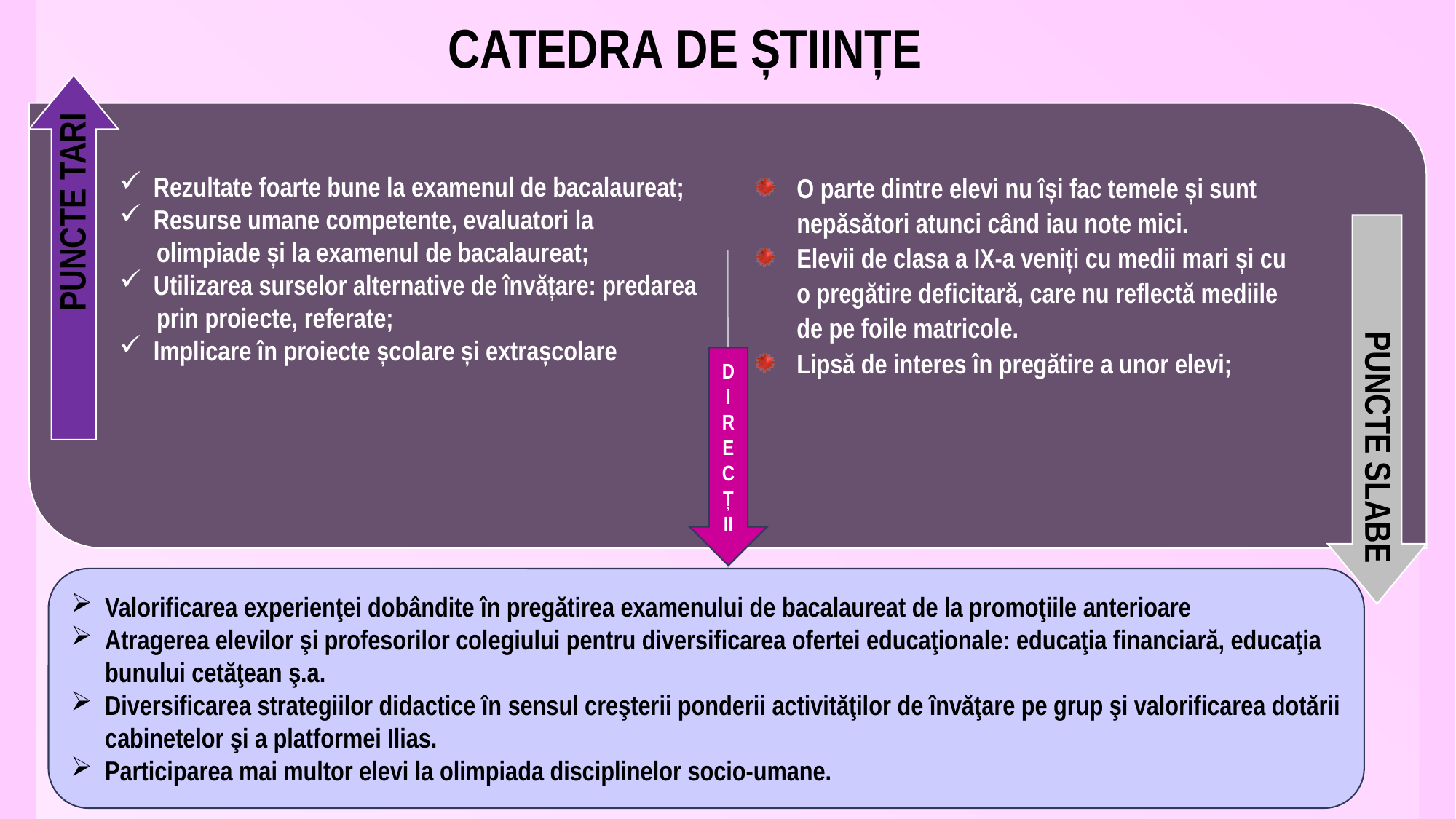

# CATEDRA DE ȘTIINȚE

PUNCTE TARI
PUNCTE SLABE
O parte dintre elevi nu își fac temele și sunt nepăsători atunci când iau note mici.
Elevii de clasa a IX-a veniți cu medii mari și cu o pregătire deficitară, care nu reflectă mediile de pe foile matricole.
Lipsă de interes în pregătire a unor elevi;
Rezultate foarte bune la examenul de bacalaureat;
Resurse umane competente, evaluatori la
      olimpiade și la examenul de bacalaureat;
Utilizarea surselor alternative de învățare: predarea
      prin proiecte, referate;
Implicare în proiecte școlare și extrașcolare
DIRECȚ
II
Valorificarea experienţei dobândite în pregătirea examenului de bacalaureat de la promoţiile anterioare
Atragerea elevilor şi profesorilor colegiului pentru diversificarea ofertei educaţionale: educaţia financiară, educaţia bunului cetăţean ş.a.
Diversificarea strategiilor didactice în sensul creşterii ponderii activităţilor de învăţare pe grup şi valorificarea dotării cabinetelor şi a platformei Ilias.
Participarea mai multor elevi la olimpiada disciplinelor socio-umane.